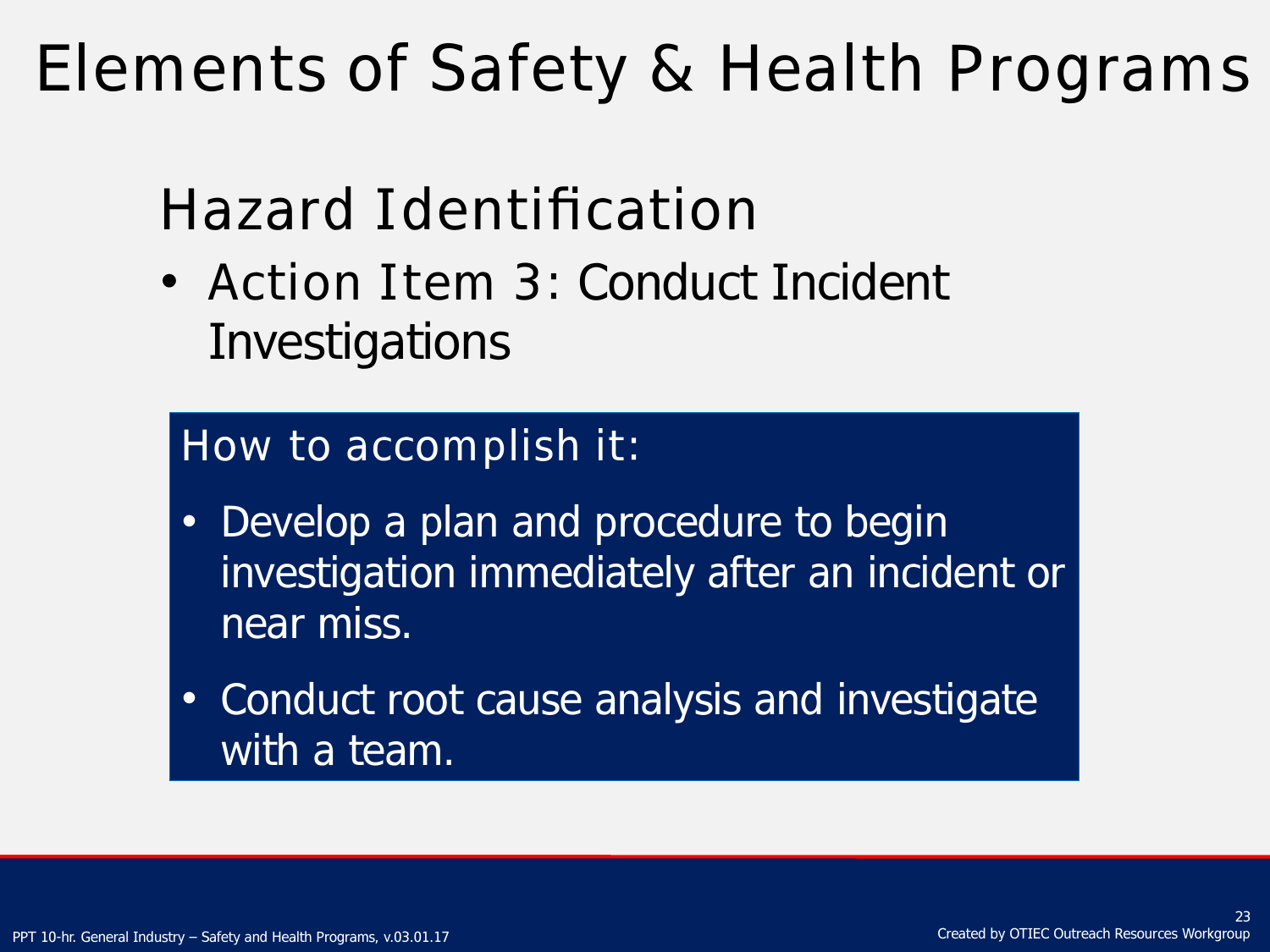

# Elements of Safety & Health Programs
Hazard Identification
Action Item 3: Conduct Incident Investigations

How to accomplish it:

Develop a plan and procedure to begin investigation immediately after an incident or near miss.

Conduct root cause analysis and investigate with a team.